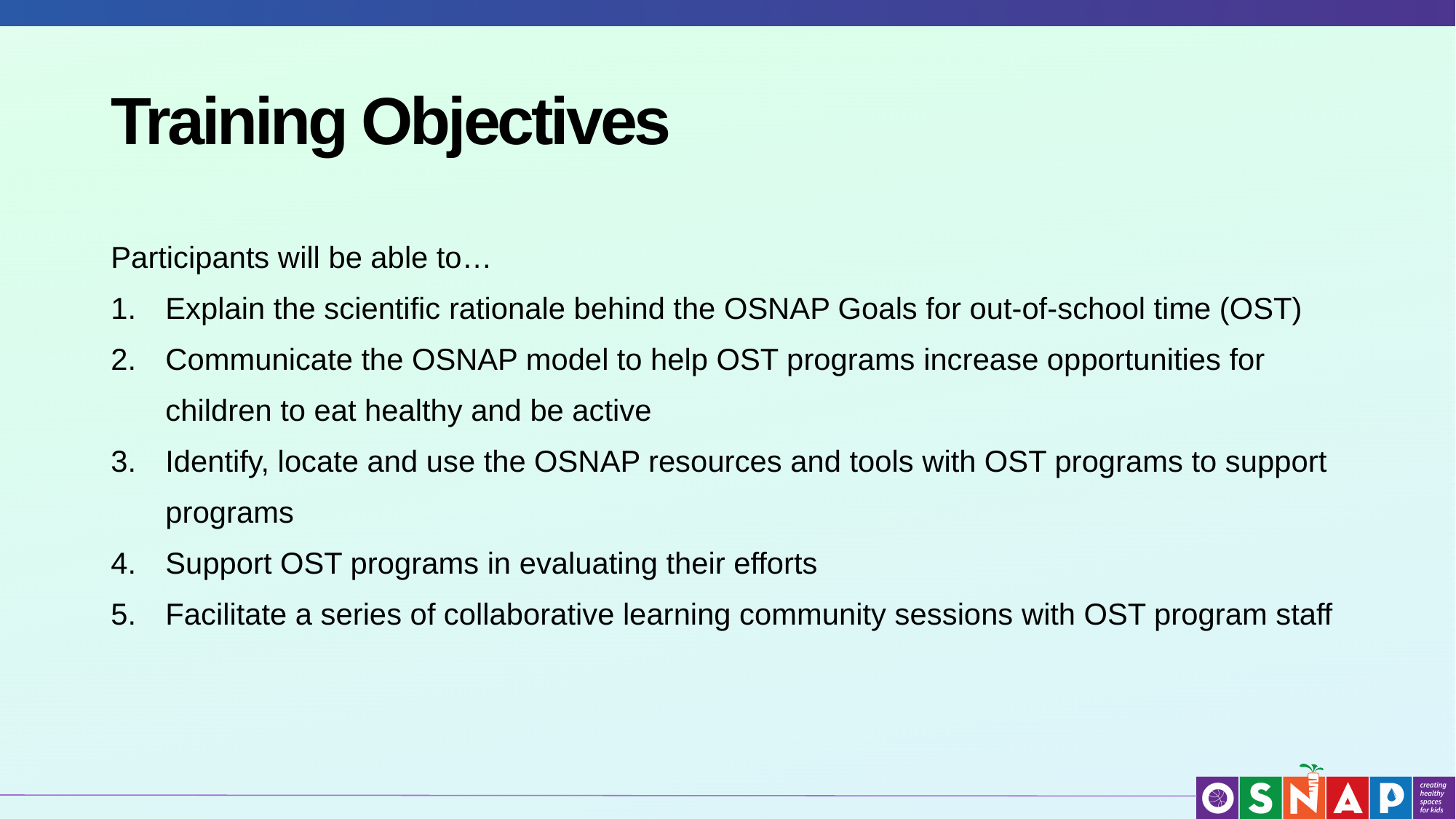

# Training Objectives
Participants will be able to…
Explain the scientific rationale behind the OSNAP Goals for out-of-school time (OST)
Communicate the OSNAP model to help OST programs increase opportunities for children to eat healthy and be active
Identify, locate and use the OSNAP resources and tools with OST programs to support programs
Support OST programs in evaluating their efforts
Facilitate a series of collaborative learning community sessions with OST program staff